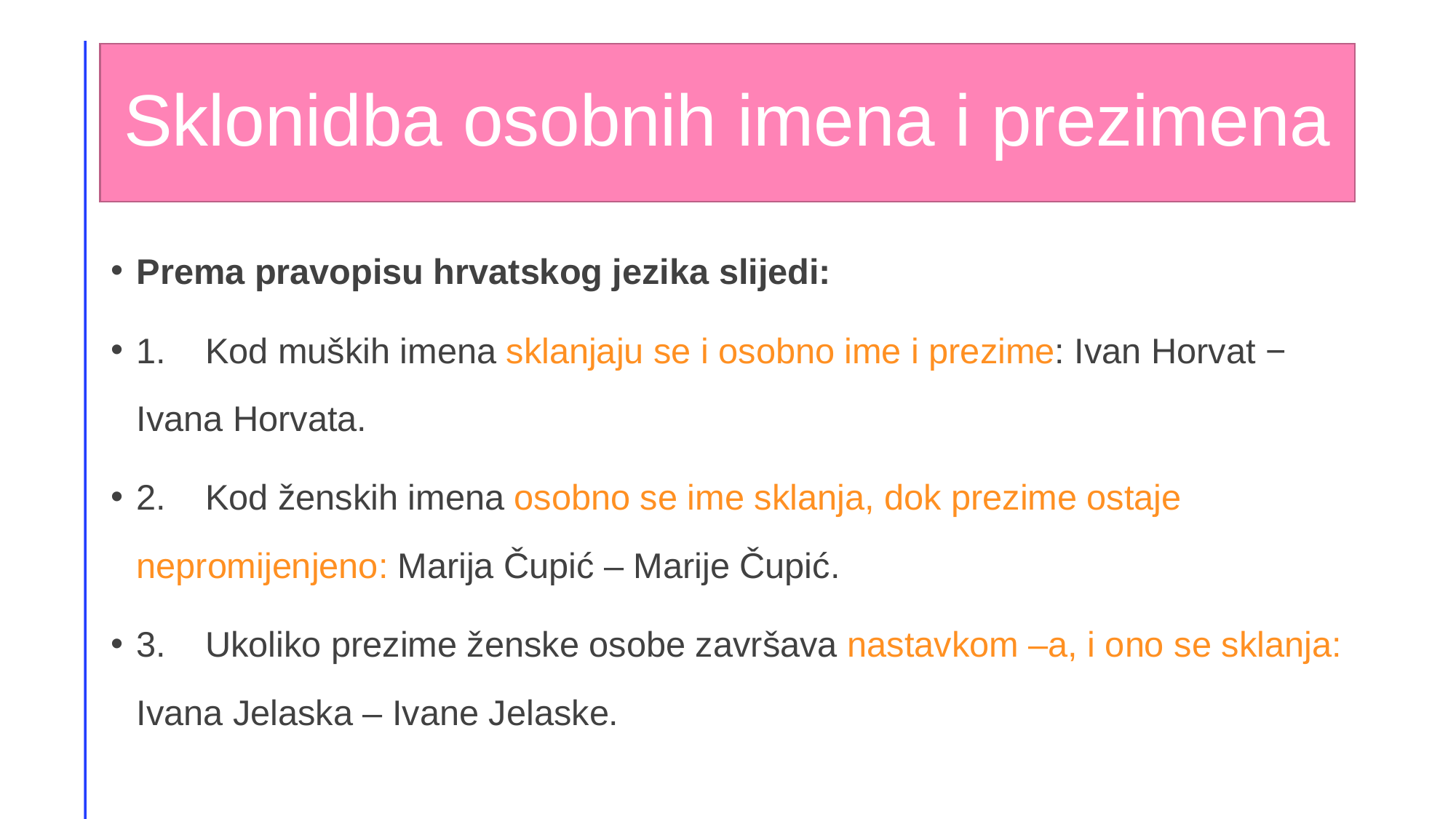

# Sklonidba osobnih imena i prezimena
Prema pravopisu hrvatskog jezika slijedi:
1.    Kod muških imena sklanjaju se i osobno ime i prezime: Ivan Horvat − Ivana Horvata.
2.    Kod ženskih imena osobno se ime sklanja, dok prezime ostaje nepromijenjeno: Marija Čupić – Marije Čupić.
3.    Ukoliko prezime ženske osobe završava nastavkom –a, i ono se sklanja: Ivana Jelaska – Ivane Jelaske.